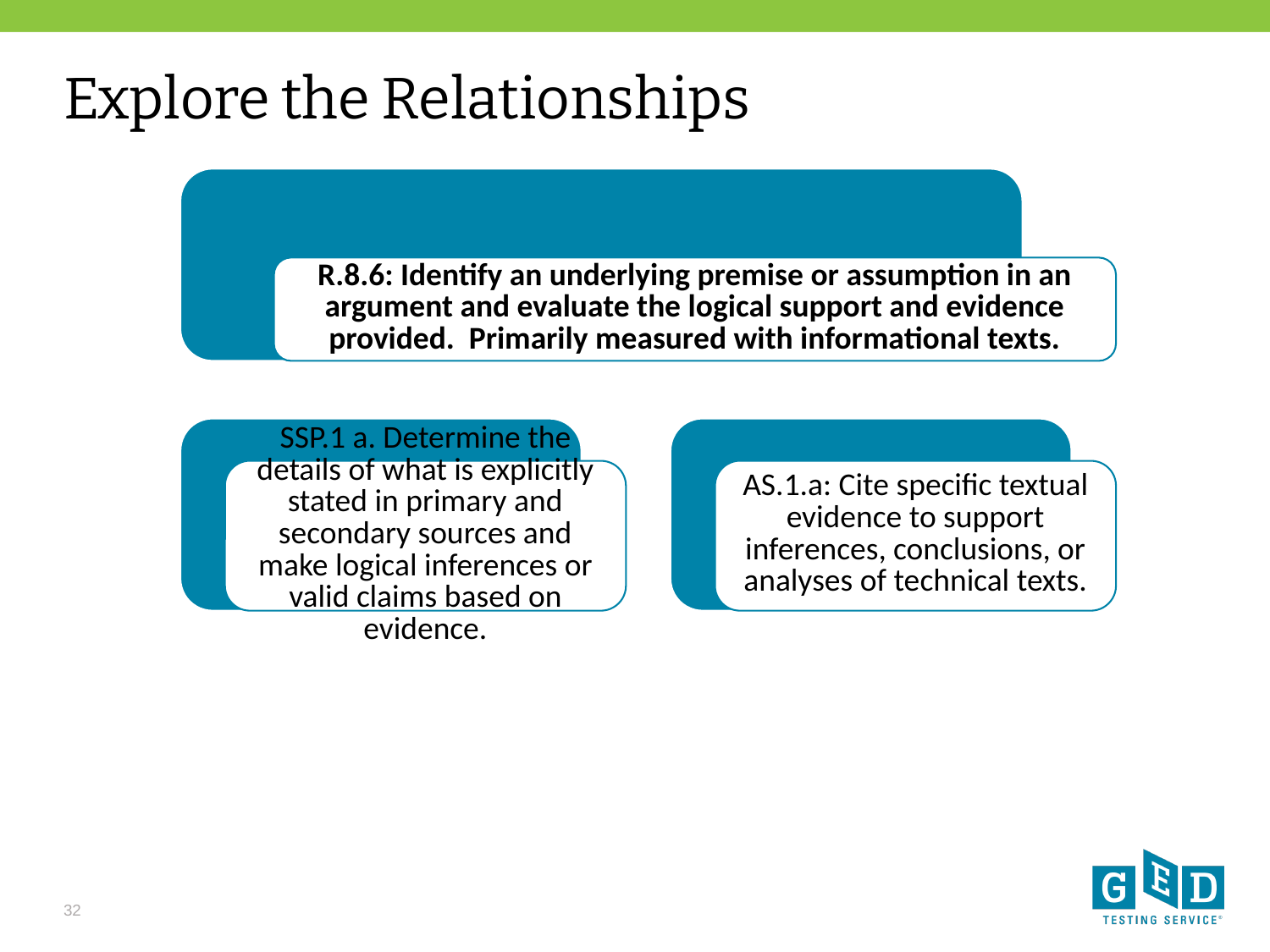

# Explore the Relationships
R.8.6: Identify an underlying premise or assumption in an argument and evaluate the logical support and evidence provided.  Primarily measured with informational texts.
AS.1.a: Cite specific textual evidence to support inferences, conclusions, or analyses of technical texts.
SSP.1 a. Determine the details of what is explicitly stated in primary and secondary sources and make logical inferences or valid claims based on evidence.
32